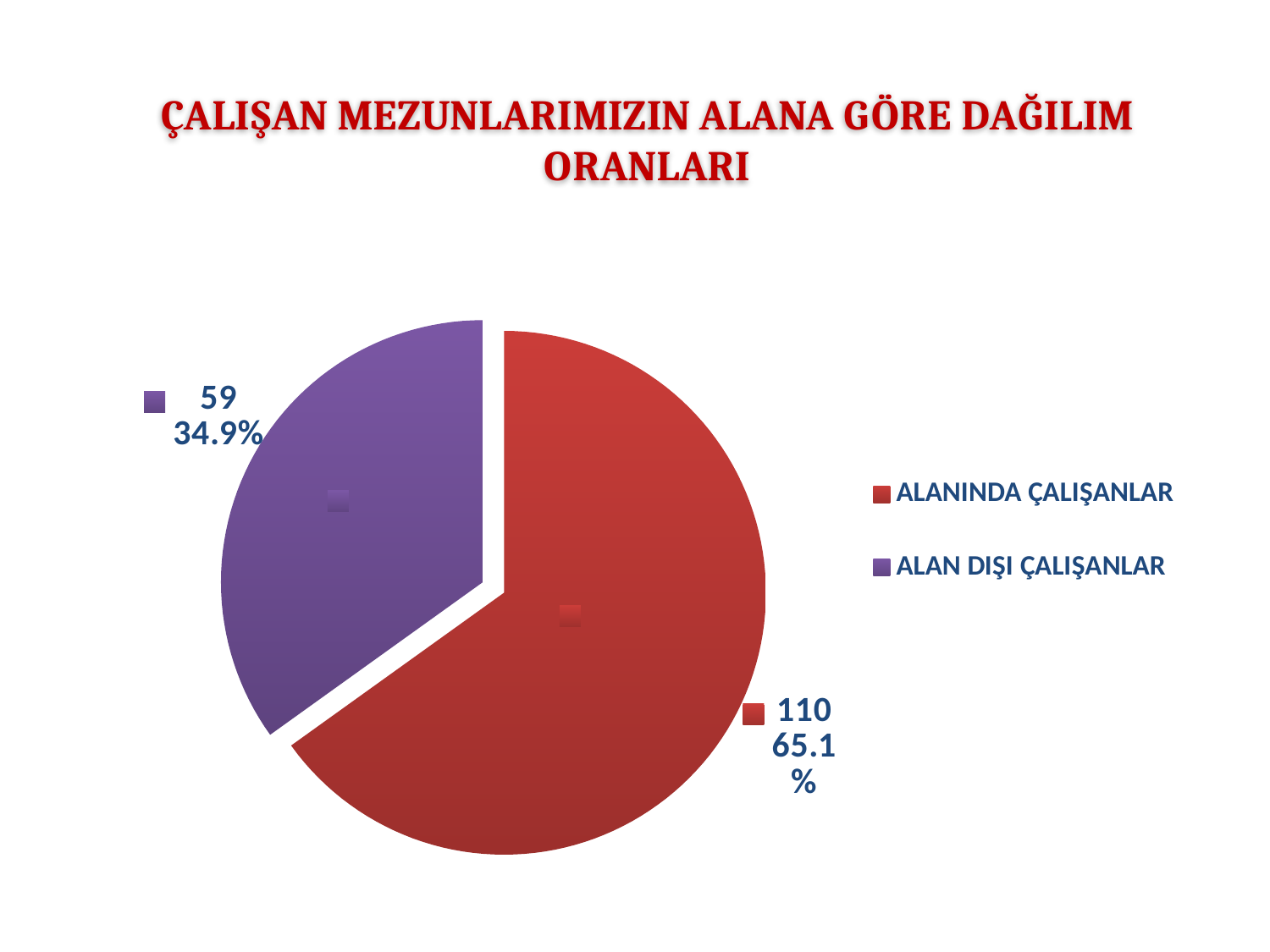

# ÇALIŞAN MEZUNLARIMIZIN ALANA GÖRE DAĞILIM ORANLARI

### Chart

| Category | Столбец1 |
|---|---|
| ALANINDA ÇALIŞANLAR | 110.0 |
| ALAN DIŞI ÇALIŞANLAR | 59.0 |